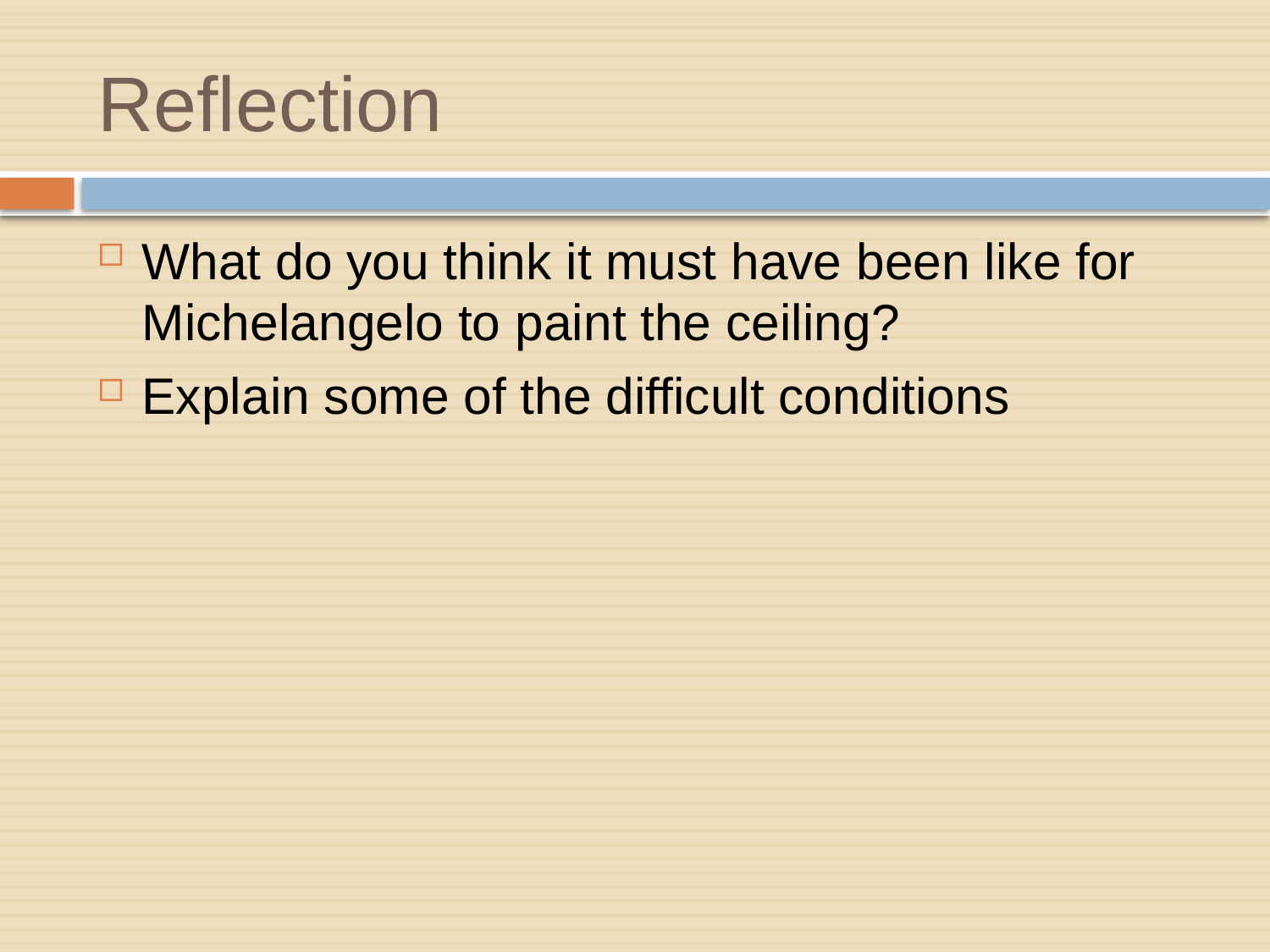

# Reflection
What do you think it must have been like for Michelangelo to paint the ceiling?
Explain some of the difficult conditions